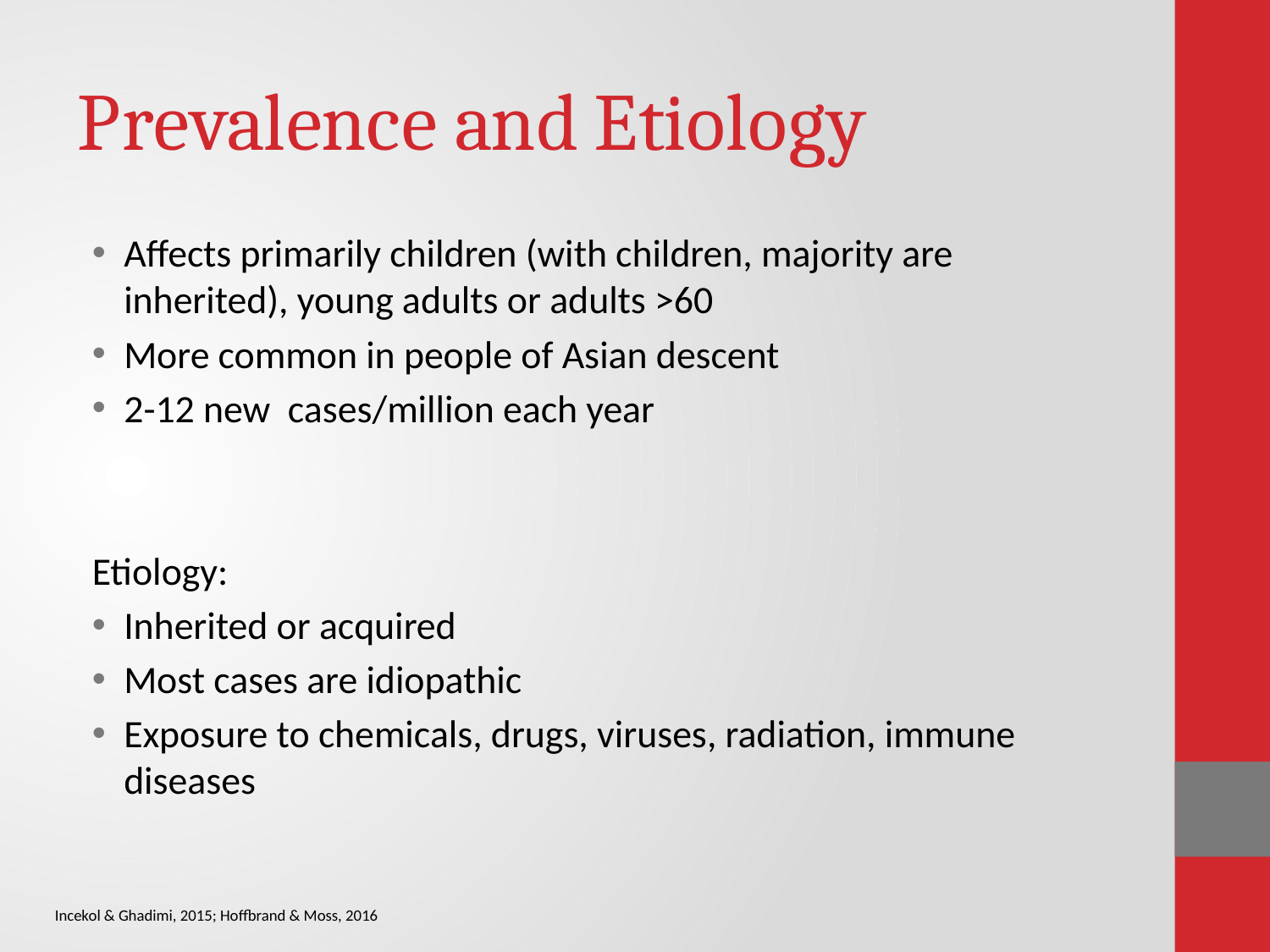

# Prevalence and Etiology
Affects primarily children (with children, majority are inherited), young adults or adults >60
More common in people of Asian descent
2-12 new  cases/million each year

Etiology:
Inherited or acquired
Most cases are idiopathic
Exposure to chemicals, drugs, viruses, radiation, immune diseases

Incekol & Ghadimi, 2015; Hoffbrand & Moss, 2016